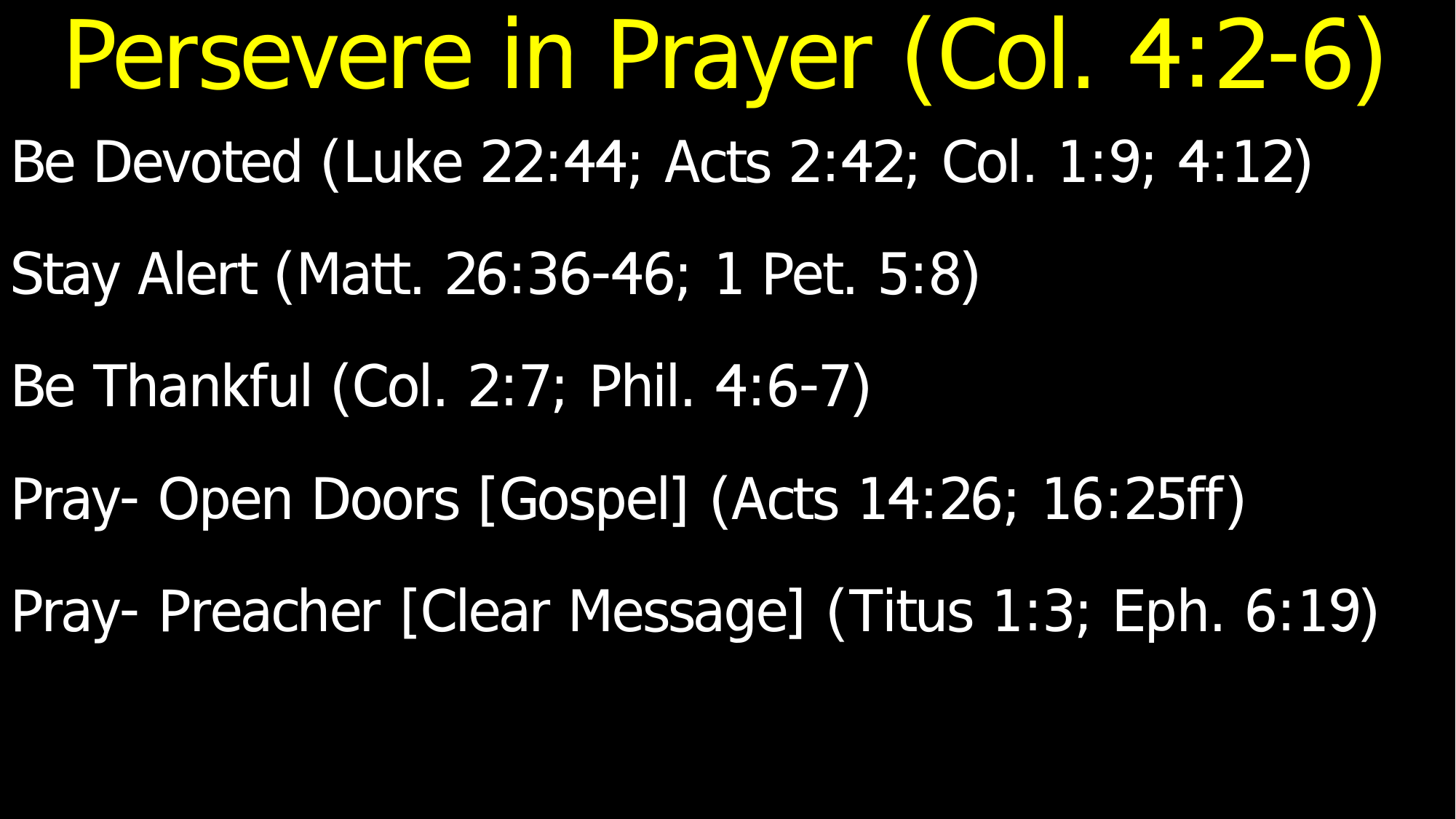

# Persevere in Prayer (Col. 4:2-6)
Be Devoted (Luke 22:44; Acts 2:42; Col. 1:9; 4:12)

Stay Alert (Matt. 26:36-46; 1 Pet. 5:8)

Be Thankful (Col. 2:7; Phil. 4:6-7)

Pray- Open Doors [Gospel] (Acts 14:26; 16:25ff)

Pray- Preacher [Clear Message] (Titus 1:3; Eph. 6:19)